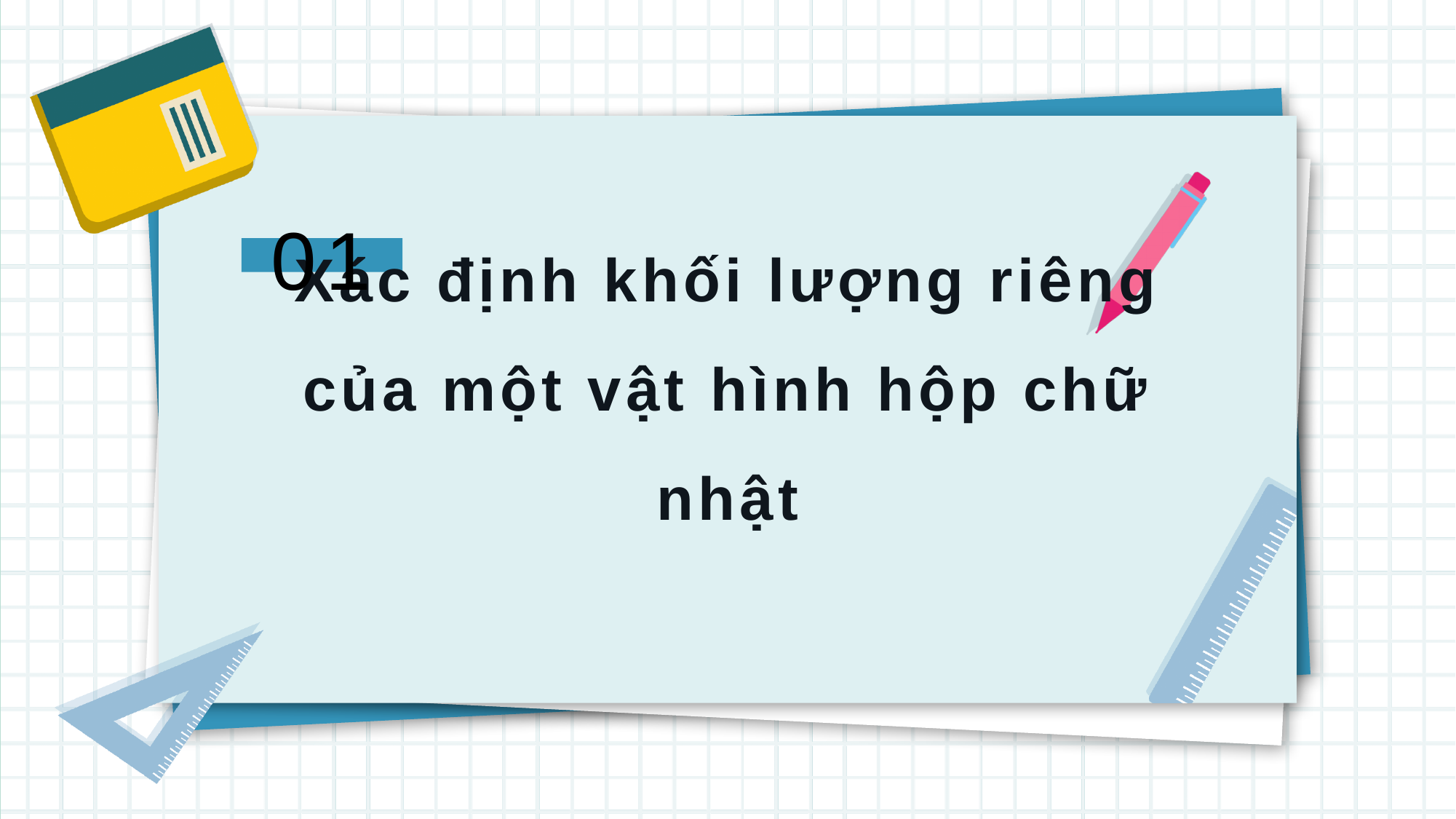

01

Xác định khối lượng riêng của một vật hình hộp chữ nhật